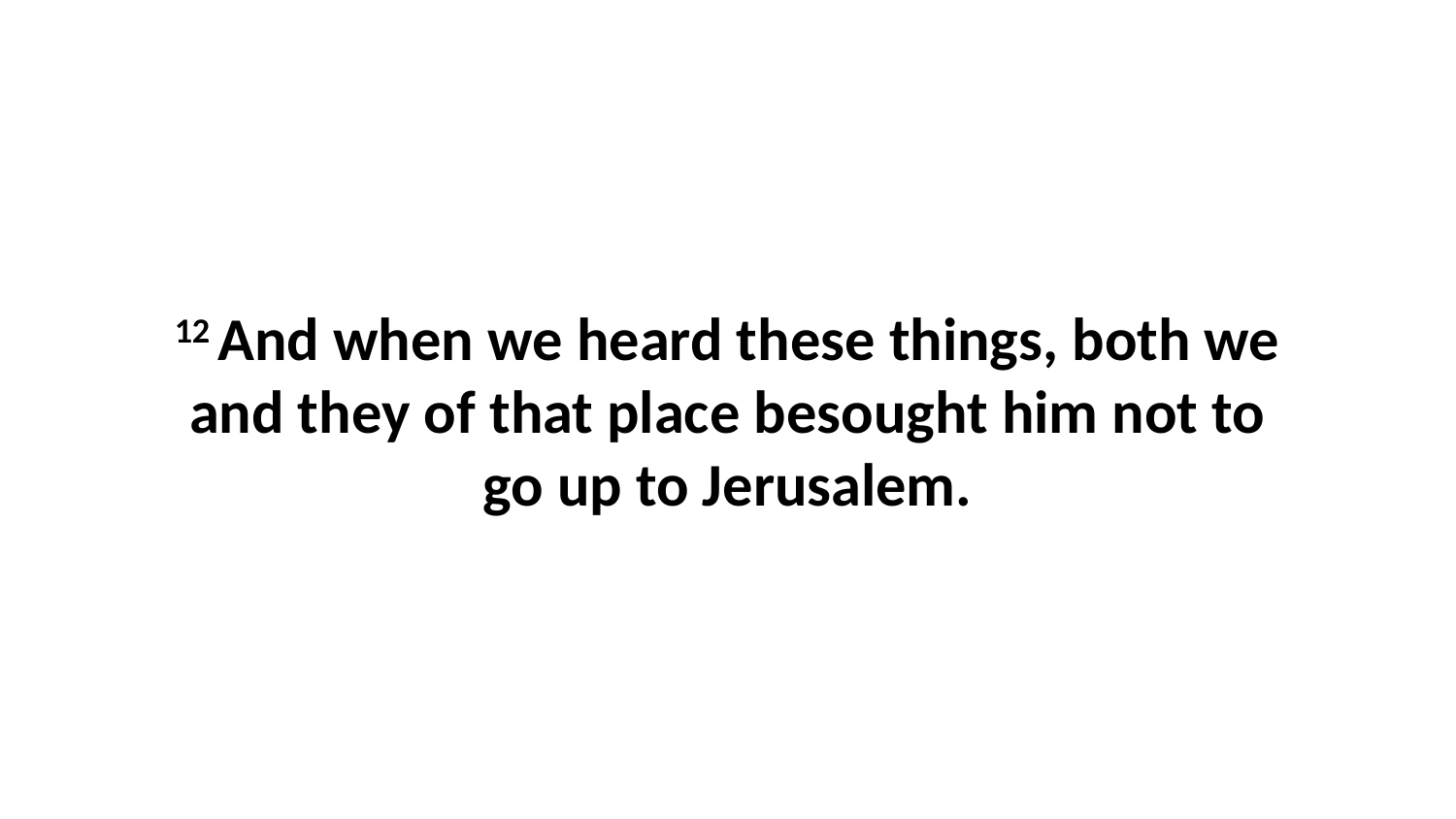

12 And when we heard these things, both we and they of that place besought him not to go up to Jerusalem.